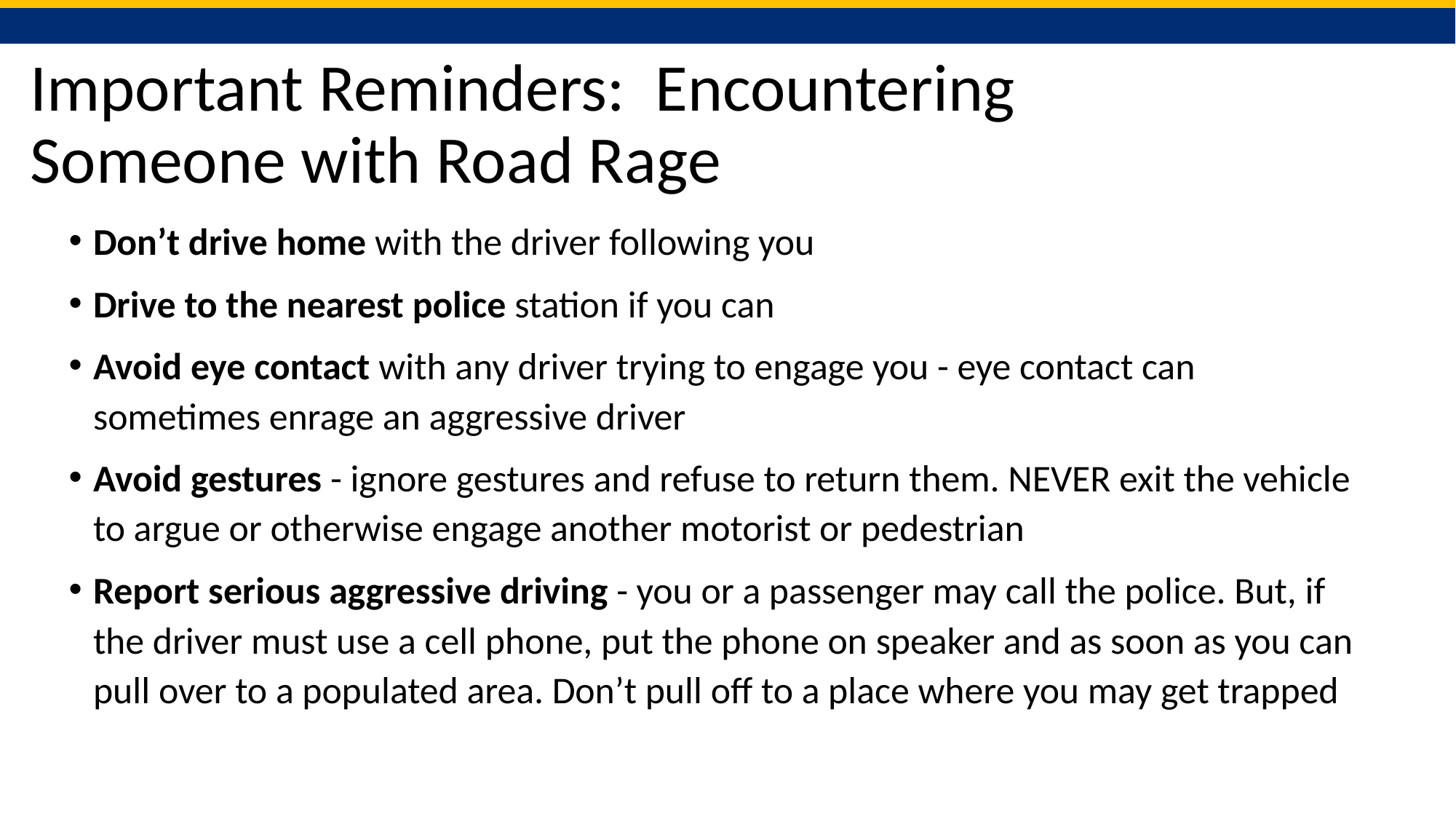

# Important Reminders:  Encountering Someone with Road Rage
Don’t drive home with the driver following you
Drive to the nearest police station if you can
Avoid eye contact with any driver trying to engage you - eye contact can sometimes enrage an aggressive driver
Avoid gestures - ignore gestures and refuse to return them. NEVER exit the vehicle to argue or otherwise engage another motorist or pedestrian
Report serious aggressive driving - you or a passenger may call the police. But, if the driver must use a cell phone, put the phone on speaker and as soon as you can pull over to a populated area. Don’t pull off to a place where you may get trapped